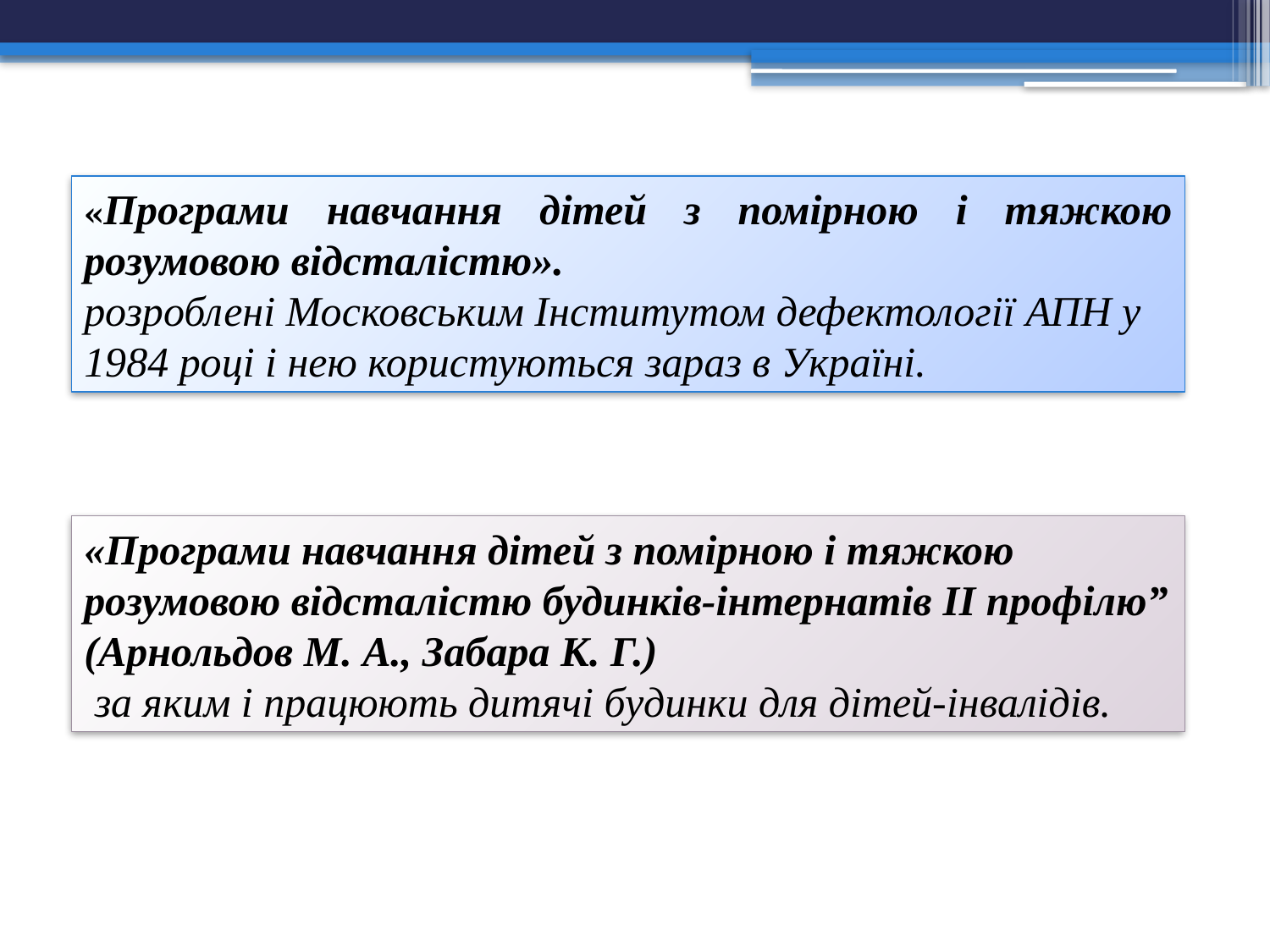

«Програми навчання дітей з помірною і тяжкою розумовою відсталістю».
розроблені Московським Інститутом дефектології АПН у 1984 році і нею користуються зараз в Україні.
«Програми навчання дітей з помірною і тяжкою розумовою відсталістю будинків-інтернатів II профілю” (Арнольдов М. А., Забара К. Г.)
 за яким і працюють дитячі будинки для дітей-інвалідів.